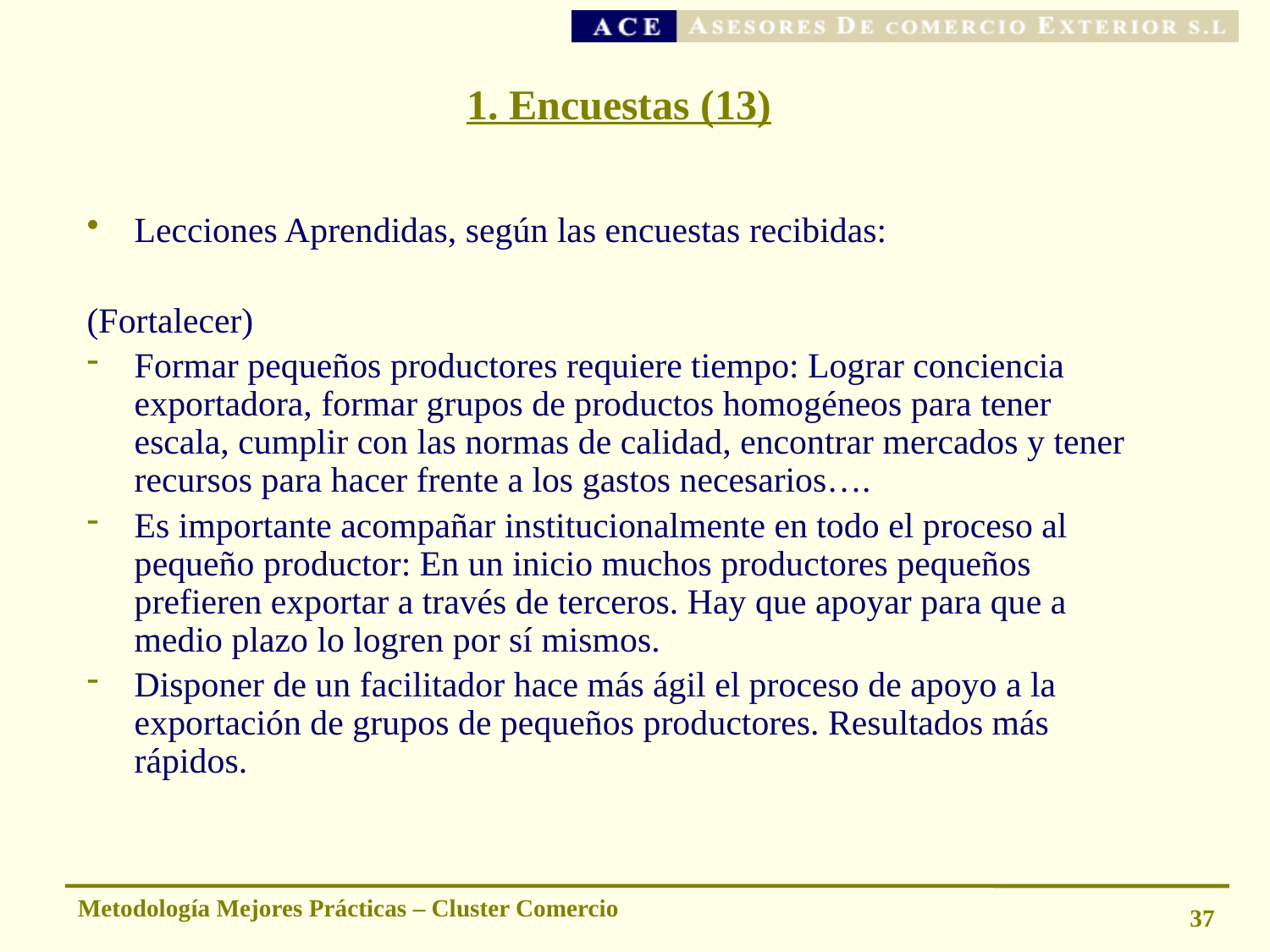

# 1. Encuestas (13)
Lecciones Aprendidas, según las encuestas recibidas:

(Fortalecer)
Formar pequeños productores requiere tiempo: Lograr conciencia exportadora, formar grupos de productos homogéneos para tener escala, cumplir con las normas de calidad, encontrar mercados y tener recursos para hacer frente a los gastos necesarios….
Es importante acompañar institucionalmente en todo el proceso al pequeño productor: En un inicio muchos productores pequeños prefieren exportar a través de terceros. Hay que apoyar para que a medio plazo lo logren por sí mismos.
Disponer de un facilitador hace más ágil el proceso de apoyo a la exportación de grupos de pequeños productores. Resultados más rápidos.
Metodología Mejores Prácticas – Cluster Comercio
37